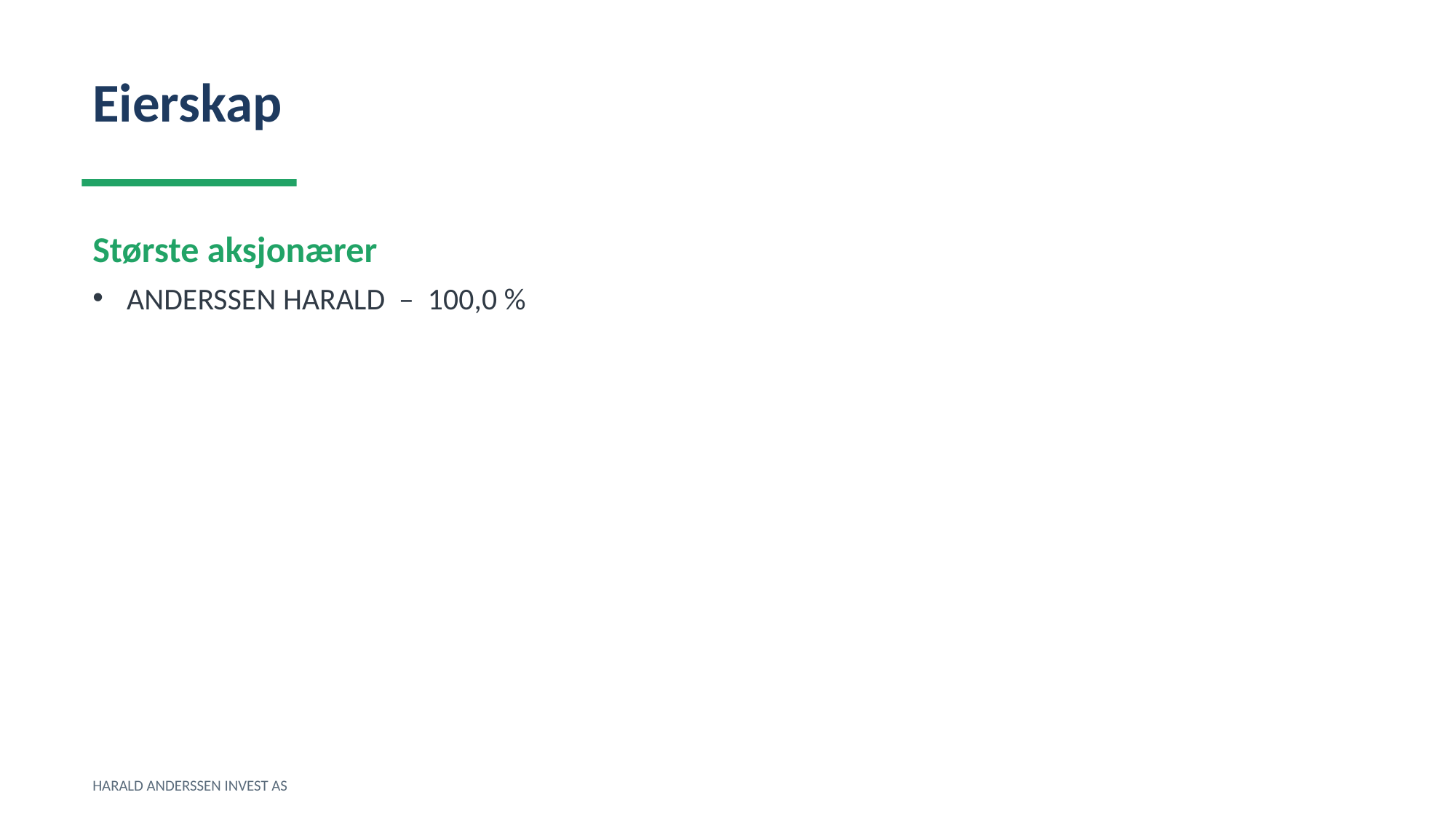

Eierskap

Største aksjonærer
ANDERSSEN HARALD  –  100,0 %
HARALD ANDERSSEN INVEST AS